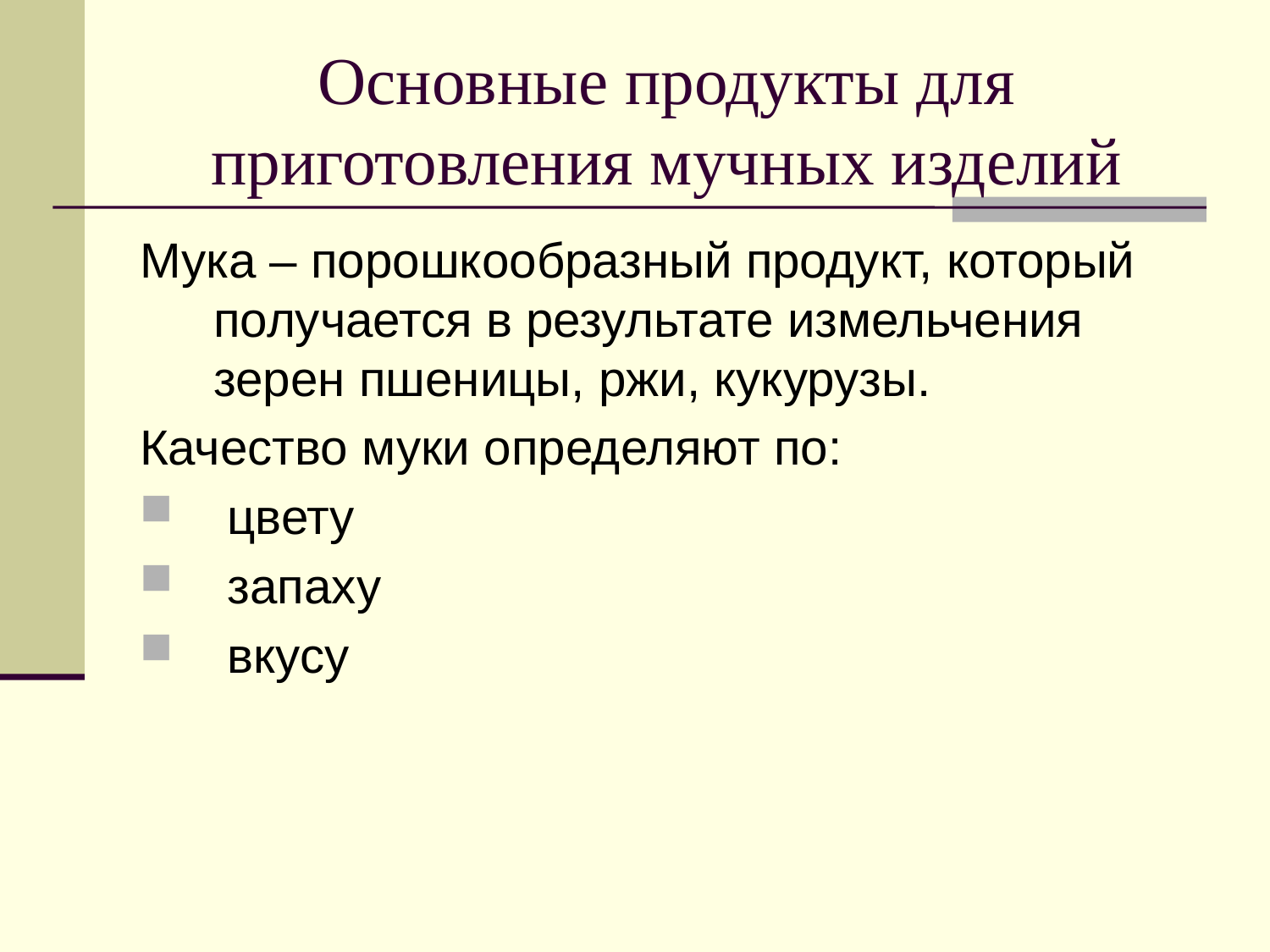

# Основные продукты для приготовления мучных изделий
Мука – порошкообразный продукт, который получается в результате измельчения зерен пшеницы, ржи, кукурузы.
Качество муки определяют по:
 цвету
 запаху
 вкусу